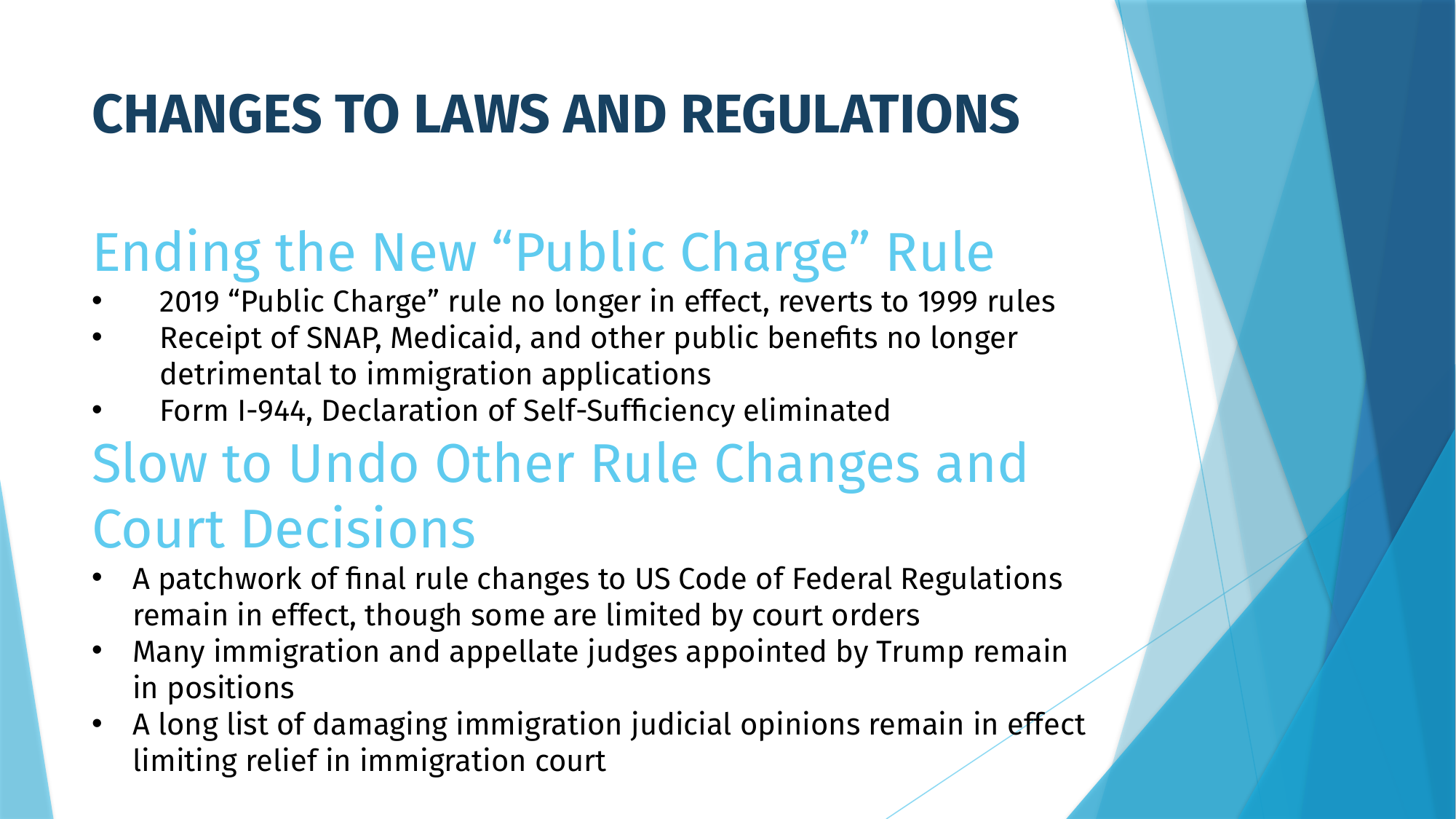

# CHANGES TO LAWS AND REGULATIONS
Ending the New “Public Charge” Rule
2019 “Public Charge” rule no longer in effect, reverts to 1999 rules
Receipt of SNAP, Medicaid, and other public benefits no longer detrimental to immigration applications
Form I-944, Declaration of Self-Sufficiency eliminated
Slow to Undo Other Rule Changes and Court Decisions
A patchwork of final rule changes to US Code of Federal Regulations remain in effect, though some are limited by court orders
Many immigration and appellate judges appointed by Trump remain in positions
A long list of damaging immigration judicial opinions remain in effect limiting relief in immigration court